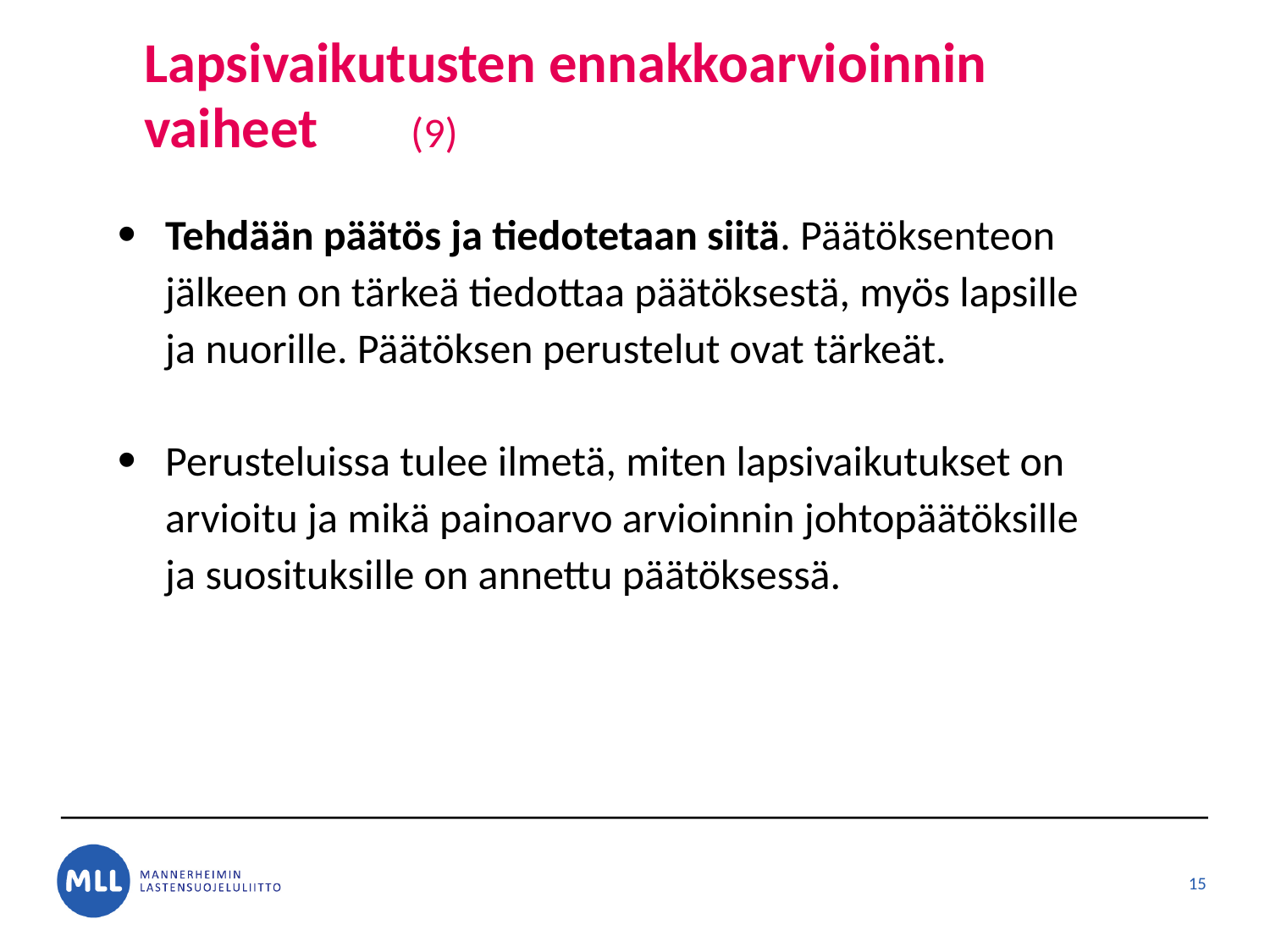

# Lapsivaikutusten ennakkoarvioinnin vaiheet	 (9)
Tehdään päätös ja tiedotetaan siitä. Päätöksenteon jälkeen on tärkeä tiedottaa päätöksestä, myös lapsille ja nuorille. Päätöksen perustelut ovat tärkeät.

Perusteluissa tulee ilmetä, miten lapsivaikutukset on arvioitu ja mikä painoarvo arvioinnin johtopäätöksille ja suosituksille on annettu päätöksessä.

15